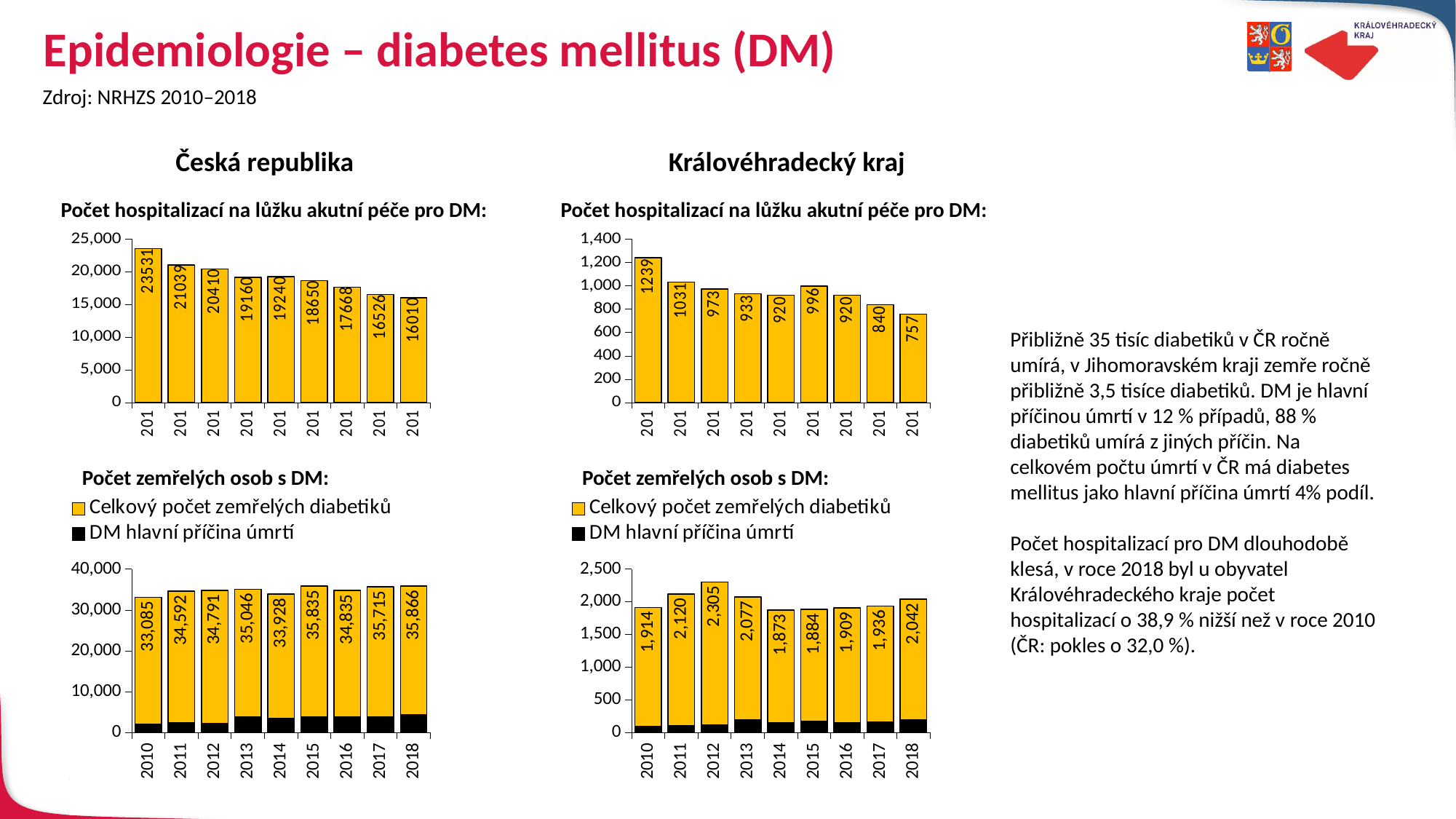

# Epidemiologie – diabetes mellitus (DM)
Zdroj: NRHZS 2010–2018
Česká republika
Královéhradecký kraj
Počet hospitalizací na lůžku akutní péče pro DM:
Počet hospitalizací na lůžku akutní péče pro DM:

### Chart

| Category | Počet akutních hospitalizací pro DM |
|---|---|
| 2010 | 23531.0 |
| 2011 | 21039.0 |
| 2012 | 20410.0 |
| 2013 | 19160.0 |
| 2014 | 19240.0 |
| 2015 | 18650.0 |
| 2016 | 17668.0 |
| 2017 | 16526.0 |
| 2018 | 16010.0 |

### Chart

| Category | Počet akutních hospitalizací pro DM |
|---|---|
| 2010 | 1239.0 |
| 2011 | 1031.0 |
| 2012 | 973.0 |
| 2013 | 933.0 |
| 2014 | 920.0 |
| 2015 | 996.0 |
| 2016 | 920.0 |
| 2017 | 840.0 |
| 2018 | 757.0 |
Přibližně 35 tisíc diabetiků v ČR ročně umírá, v Jihomoravském kraji zemře ročně přibližně 3,5 tisíce diabetiků. DM je hlavní příčinou úmrtí v 12 % případů, 88 % diabetiků umírá z jiných příčin. Na celkovém počtu úmrtí v ČR má diabetes mellitus jako hlavní příčina úmrtí 4% podíl.

Počet hospitalizací pro DM dlouhodobě klesá, v roce 2018 byl u obyvatel Královéhradeckého kraje počet hospitalizací o 38,9 % nižší než v roce 2010 (ČR: pokles o 32,0 %).
Počet zemřelých osob s DM:
Počet zemřelých osob s DM:

### Chart

| Category | Celkový počet zemřelých diabetiků | DM hlavní příčina úmrtí |
|---|---|---|
| 2010 | 33085.0 | 1946.0 |
| 2011 | 34592.0 | 2389.0 |
| 2012 | 34791.0 | 2255.0 |
| 2013 | 35046.0 | 3757.0 |
| 2014 | 33928.0 | 3510.0 |
| 2015 | 35835.0 | 3745.0 |
| 2016 | 34835.0 | 3780.0 |
| 2017 | 35715.0 | 3739.0 |
| 2018 | 35866.0 | 4300.0 |

### Chart

| Category | Celkový počet zemřelých diabetiků | DM hlavní příčina úmrtí |
|---|---|---|
| 2010 | 1914.0 | 94.0 |
| 2011 | 2120.0 | 100.0 |
| 2012 | 2305.0 | 110.0 |
| 2013 | 2077.0 | 187.0 |
| 2014 | 1873.0 | 148.0 |
| 2015 | 1884.0 | 167.0 |
| 2016 | 1909.0 | 152.0 |
| 2017 | 1936.0 | 156.0 |
| 2018 | 2042.0 | 198.0 |